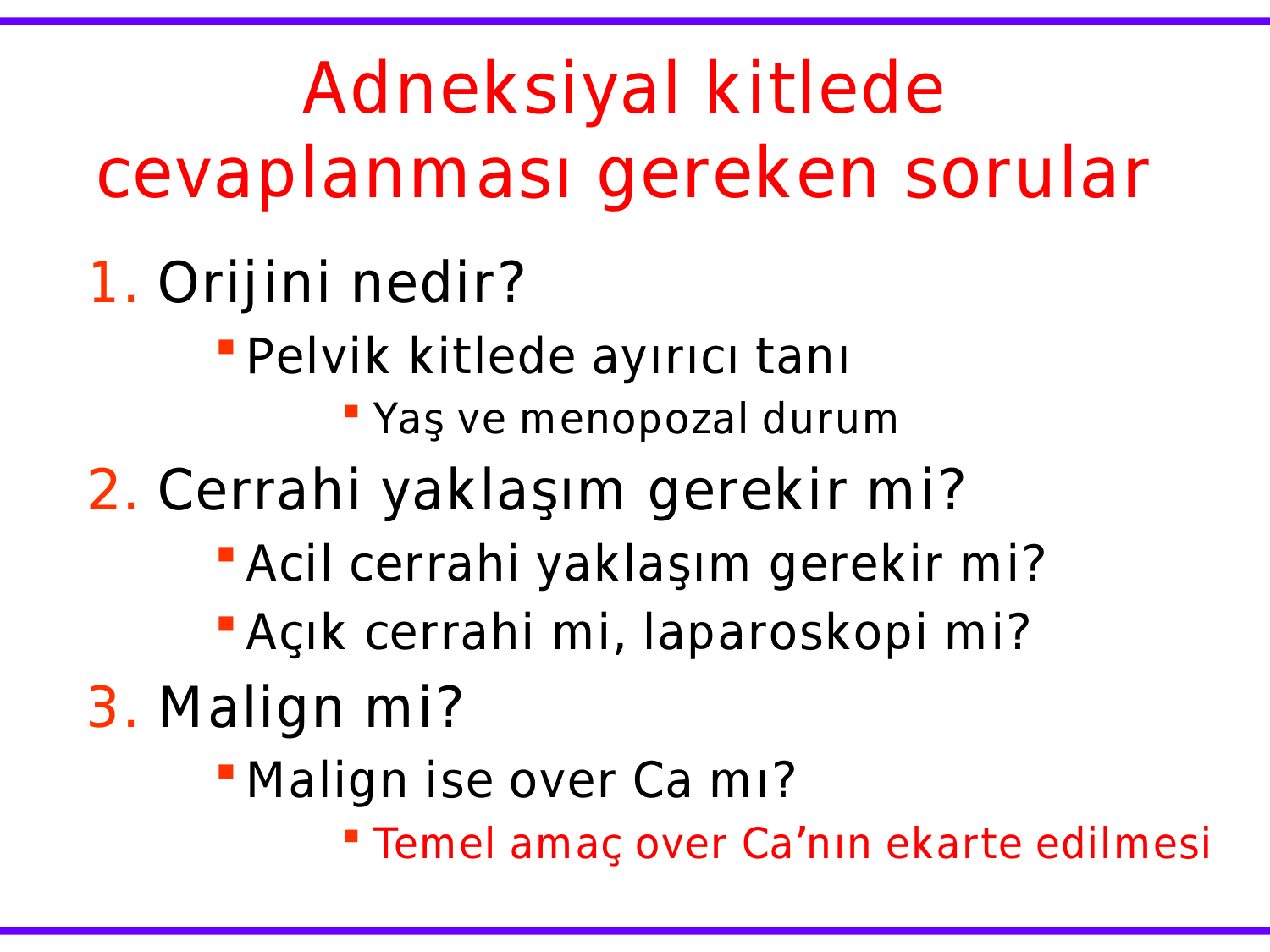

# Adneksiyal kitlede cevaplanması gereken sorular
Orijini nedir?
Pelvik kitlede ayırıcı tanı
Yaş ve menopozal durum
Cerrahi yaklaşım gerekir mi?
Acil cerrahi yaklaşım gerekir mi?
Açık cerrahi mi, laparoskopi mi?
Malign mi?
Malign ise over Ca mı?
Temel amaç over Ca’nın ekarte edilmesi